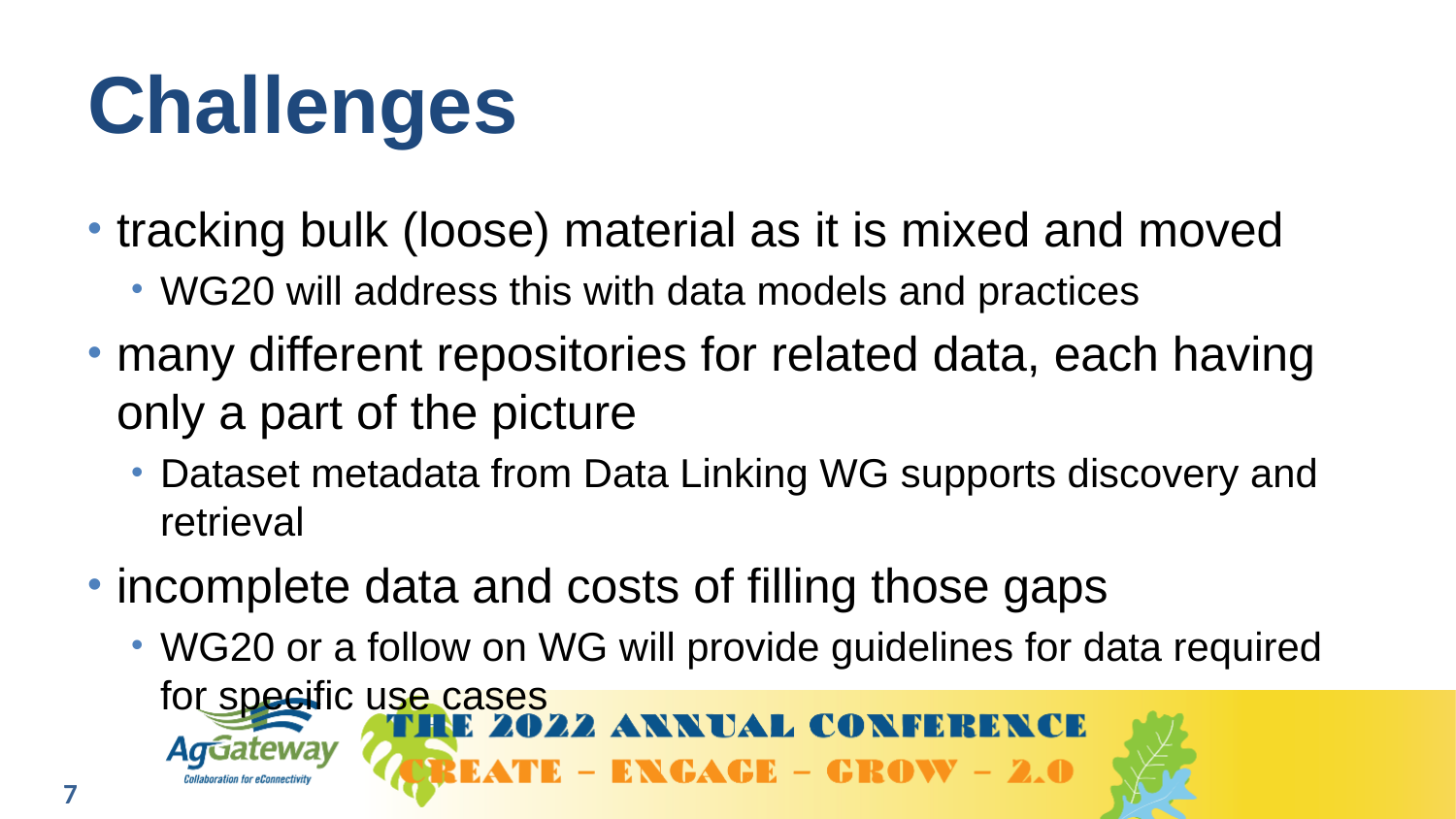

# Challenges
tracking bulk (loose) material as it is mixed and moved
WG20 will address this with data models and practices
many different repositories for related data, each having only a part of the picture
Dataset metadata from Data Linking WG supports discovery and retrieval
incomplete data and costs of filling those gaps
WG20 or a follow on WG will provide guidelines for data required for specific use cases
7